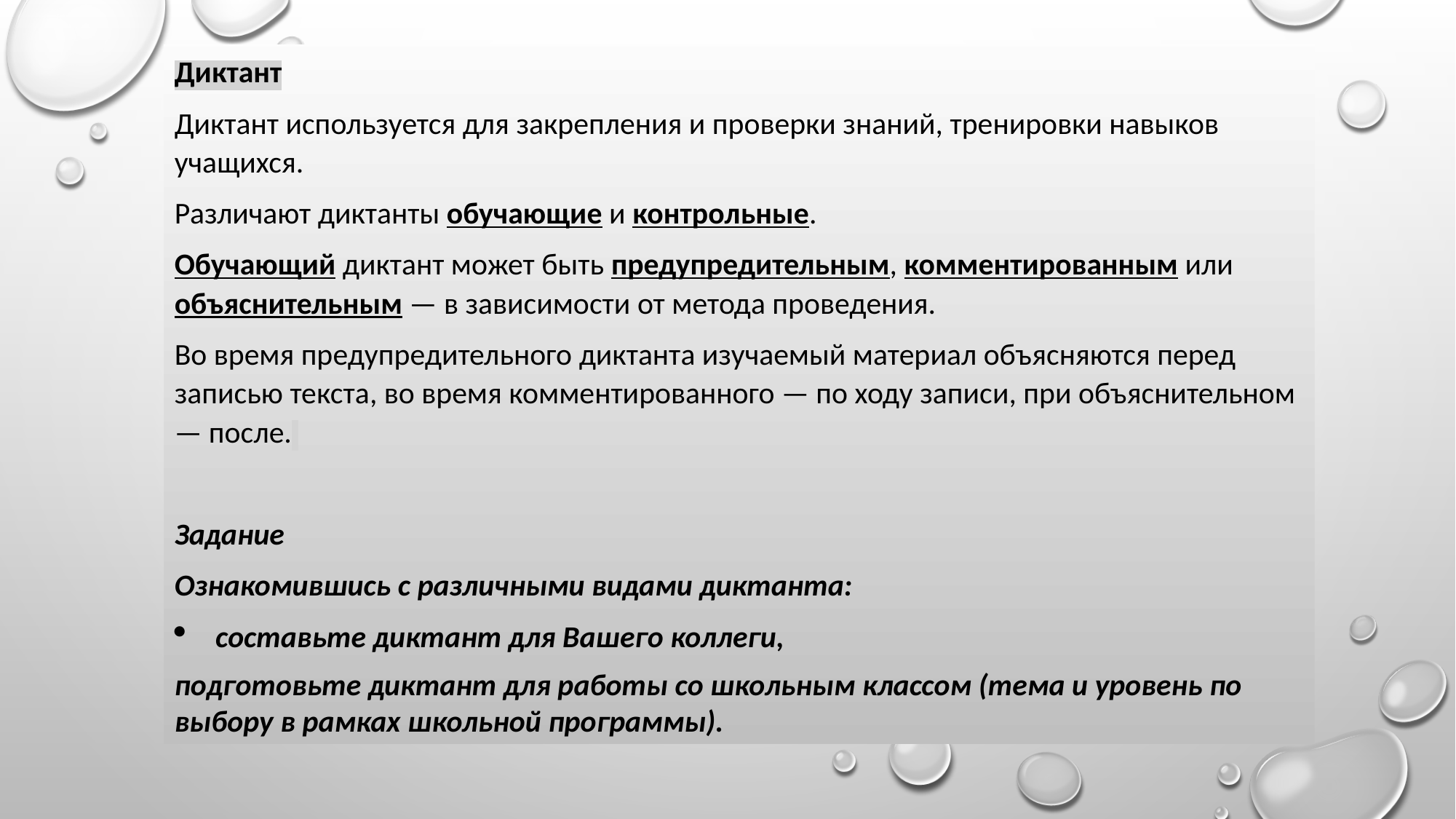

Диктант
Диктант используется для закрепления и проверки знаний, тренировки навыков учащихся.
Различают диктанты обучающие и контрольные.
Обучающий диктант может быть предупредительным, комментированным или объяснительным — в зависимости от метода проведения.
Во время предупредительного диктанта изучаемый материал объясняются перед записью текста, во время комментированного — по ходу записи, при объяснительном — после.

Задание
Ознакомившись с различными видами диктанта:
составьте диктант для Вашего коллеги,
подготовьте диктант для работы со школьным классом (тема и уровень по выбору в рамках школьной программы).